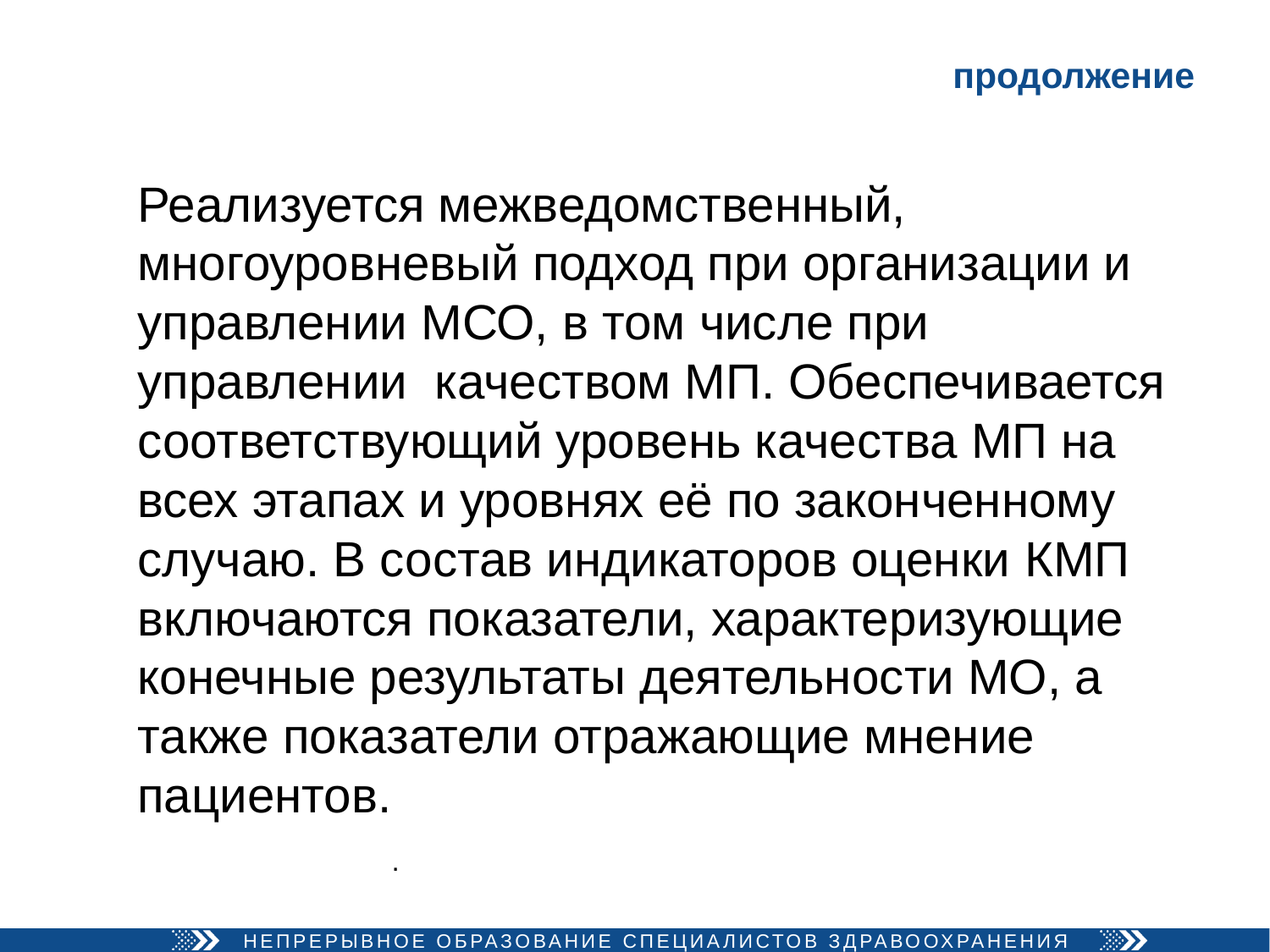

# продолжение
Реализуется межведомственный, многоуровневый подход при организации и управлении МСО, в том числе при управлении  качеством МП. Обеспечивается соответствующий уровень качества МП на всех этапах и уровнях её по законченному случаю. В состав индикаторов оценки КМП включаются показатели, характеризующие конечные результаты деятельности МО, а также показатели отражающие мнение пациентов.
.